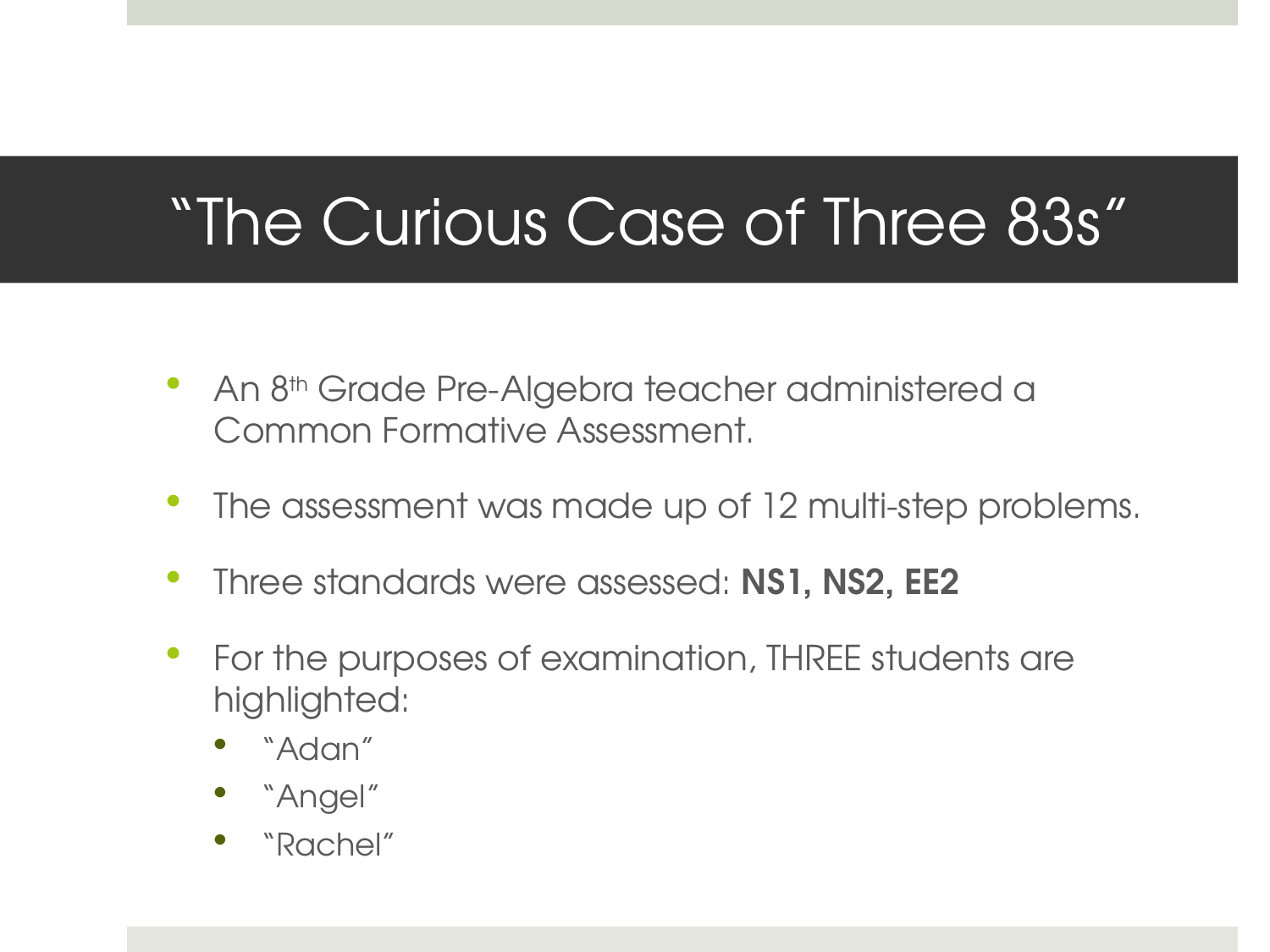

# “The Curious Case of Three 83s”
An 8th Grade Pre-Algebra teacher administered a Common Formative Assessment.
The assessment was made up of 12 multi-step problems.
Three standards were assessed: NS1, NS2, EE2
For the purposes of examination, THREE students are highlighted:
“Adan”
“Angel”
“Rachel”